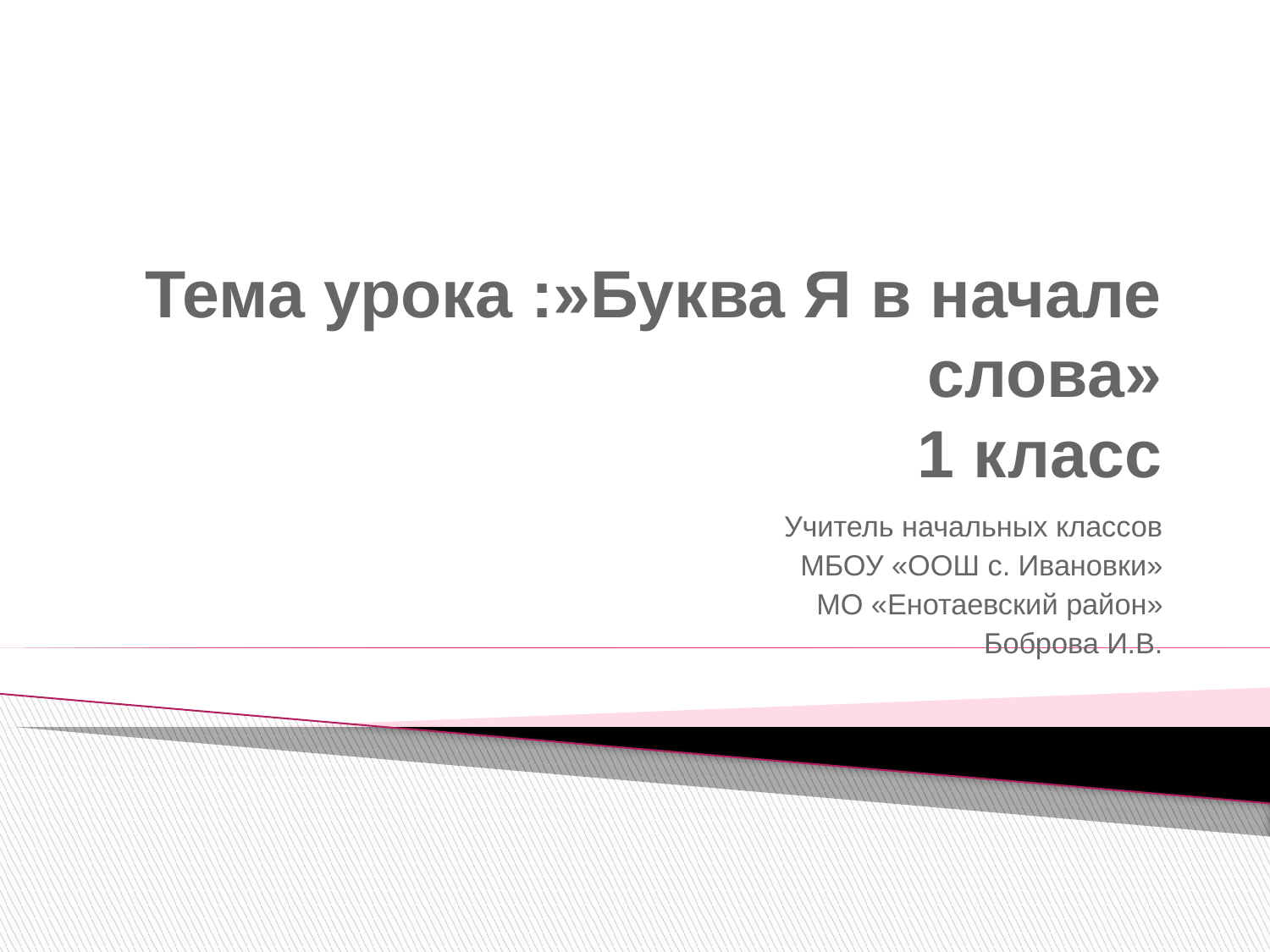

# Тема урока :»Буква Я в начале слова» 1 класс
Учитель начальных классов
МБОУ «ООШ с. Ивановки»
МО «Енотаевский район»
Боброва И.В.